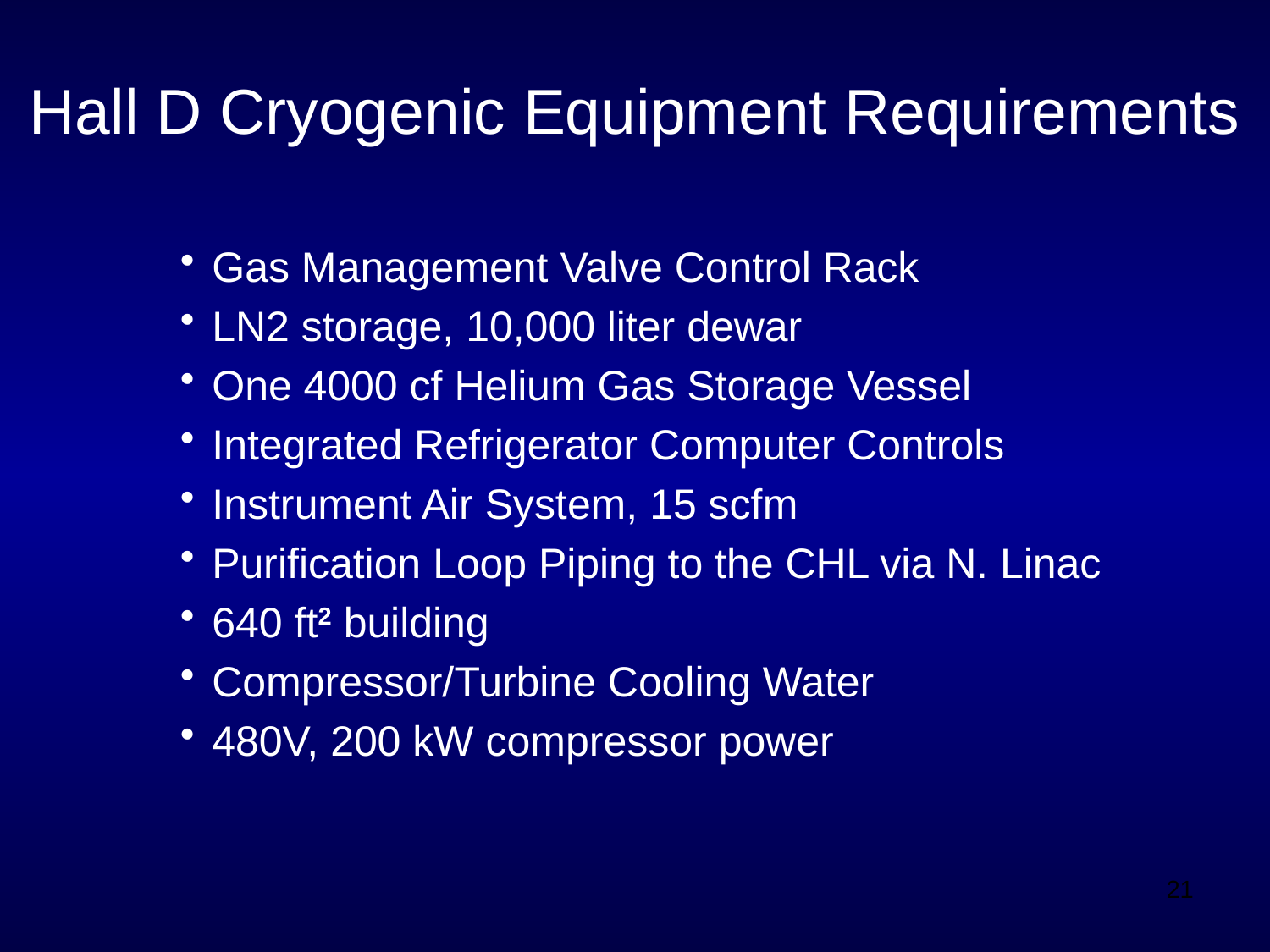

# Hall D Cryogenic Equipment Requirements

Gas Management Valve Control Rack
LN2 storage, 10,000 liter dewar
One 4000 cf Helium Gas Storage Vessel
Integrated Refrigerator Computer Controls
Instrument Air System, 15 scfm
Purification Loop Piping to the CHL via N. Linac
640 ft2 building
Compressor/Turbine Cooling Water
480V, 200 kW compressor power

21